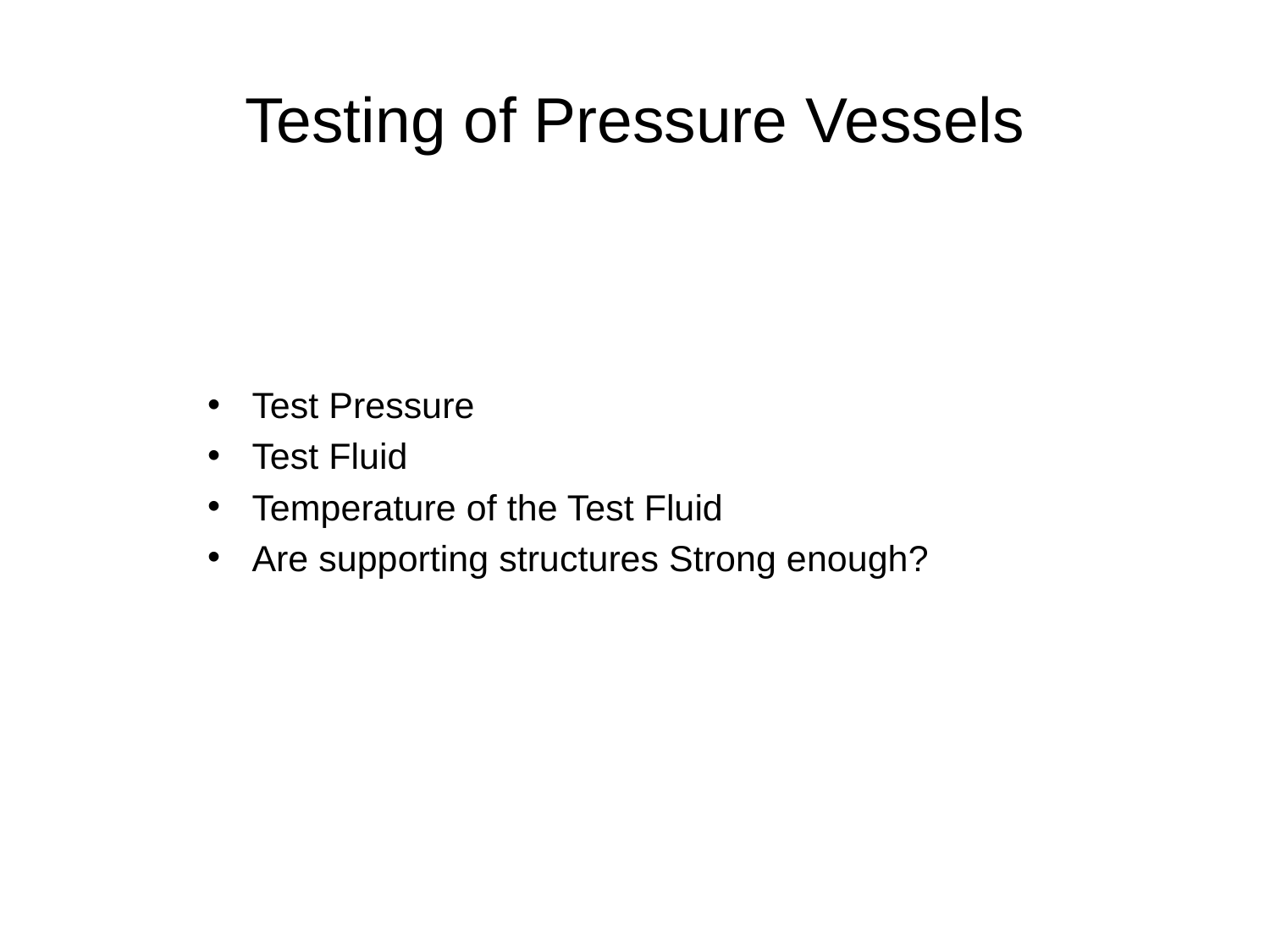

# Testing of Pressure Vessels
Test Pressure
Test Fluid
Temperature of the Test Fluid
Are supporting structures Strong enough?